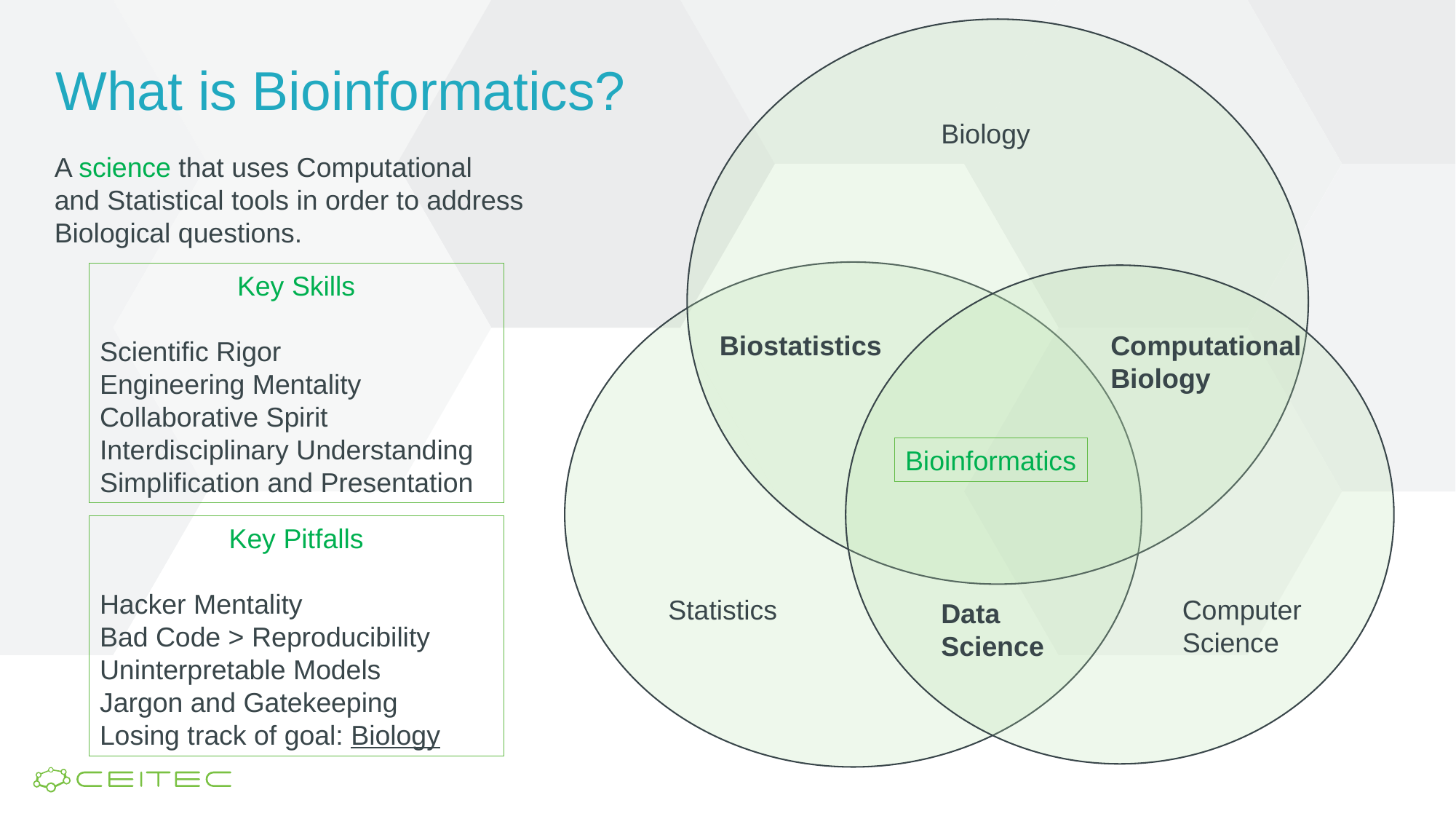

# What is Bioinformatics?
Biology
A science that uses Computational and Statistical tools in order to address Biological questions.

Key Skills

Scientific Rigor
Engineering Mentality
Collaborative Spirit
Interdisciplinary Understanding
Simplification and Presentation

Biostatistics
Computational
Biology
Bioinformatics
Key Pitfalls

Hacker Mentality
Bad Code > Reproducibility
Uninterpretable Models
Jargon and Gatekeeping
Losing track of goal: Biology
Statistics
Computer
Science
Data
Science